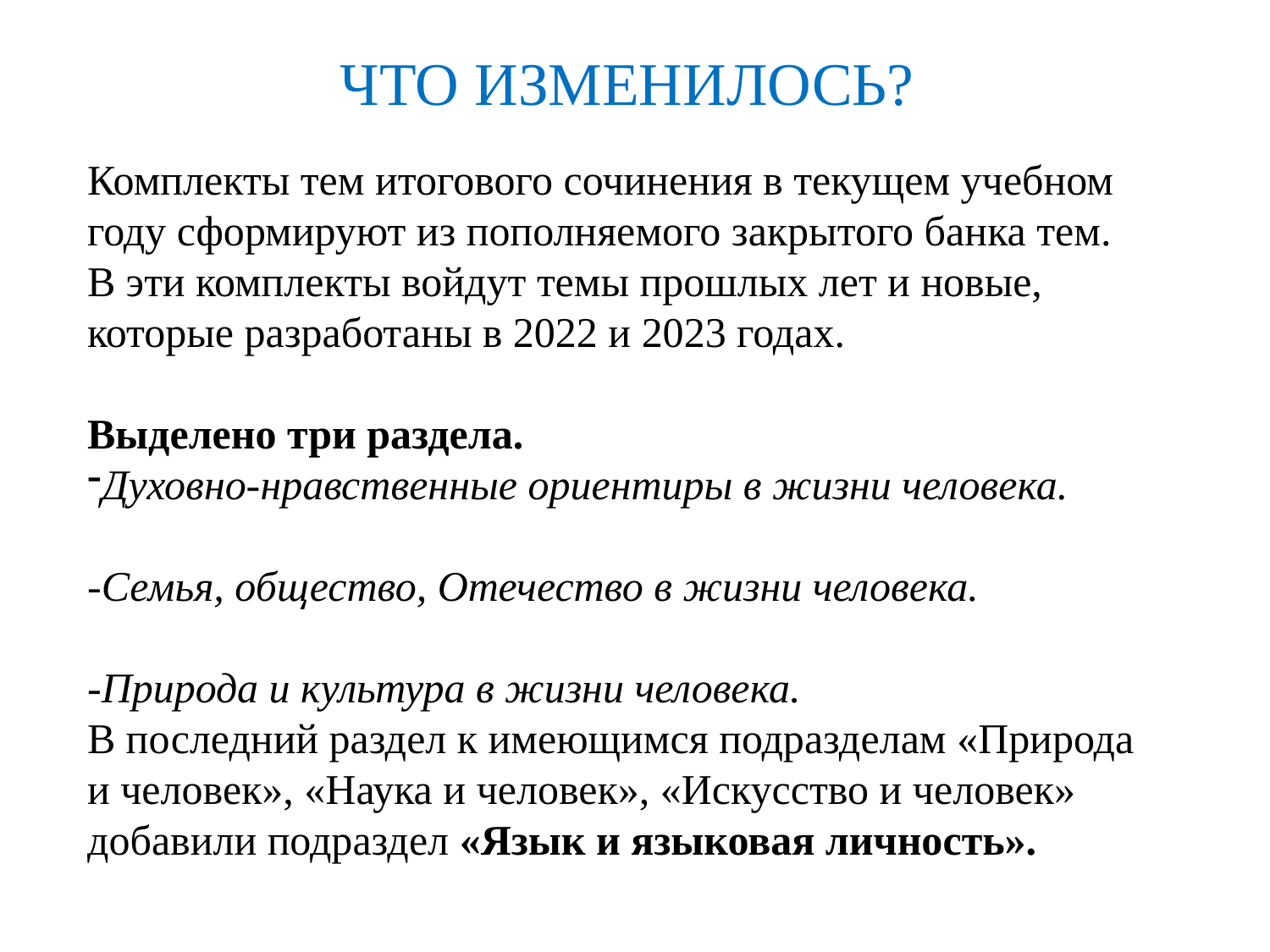

# ЧТО ИЗМЕНИЛОСЬ?
Комплекты тем итогового сочинения в текущем учебном году сформируют из пополняемого закрытого банка тем. В эти комплекты войдут темы прошлых лет и новые, которые разработаны в 2022 и 2023 годах.

Выделено три раздела.
Духовно-нравственные ориентиры в жизни человека.

-Семья, общество, Отечество в жизни человека.

-Природа и культура в жизни человека.
В последний раздел к имеющимся подразделам «Природа и человек», «Наука и человек», «Искусство и человек» добавили подраздел «Язык и языковая личность».